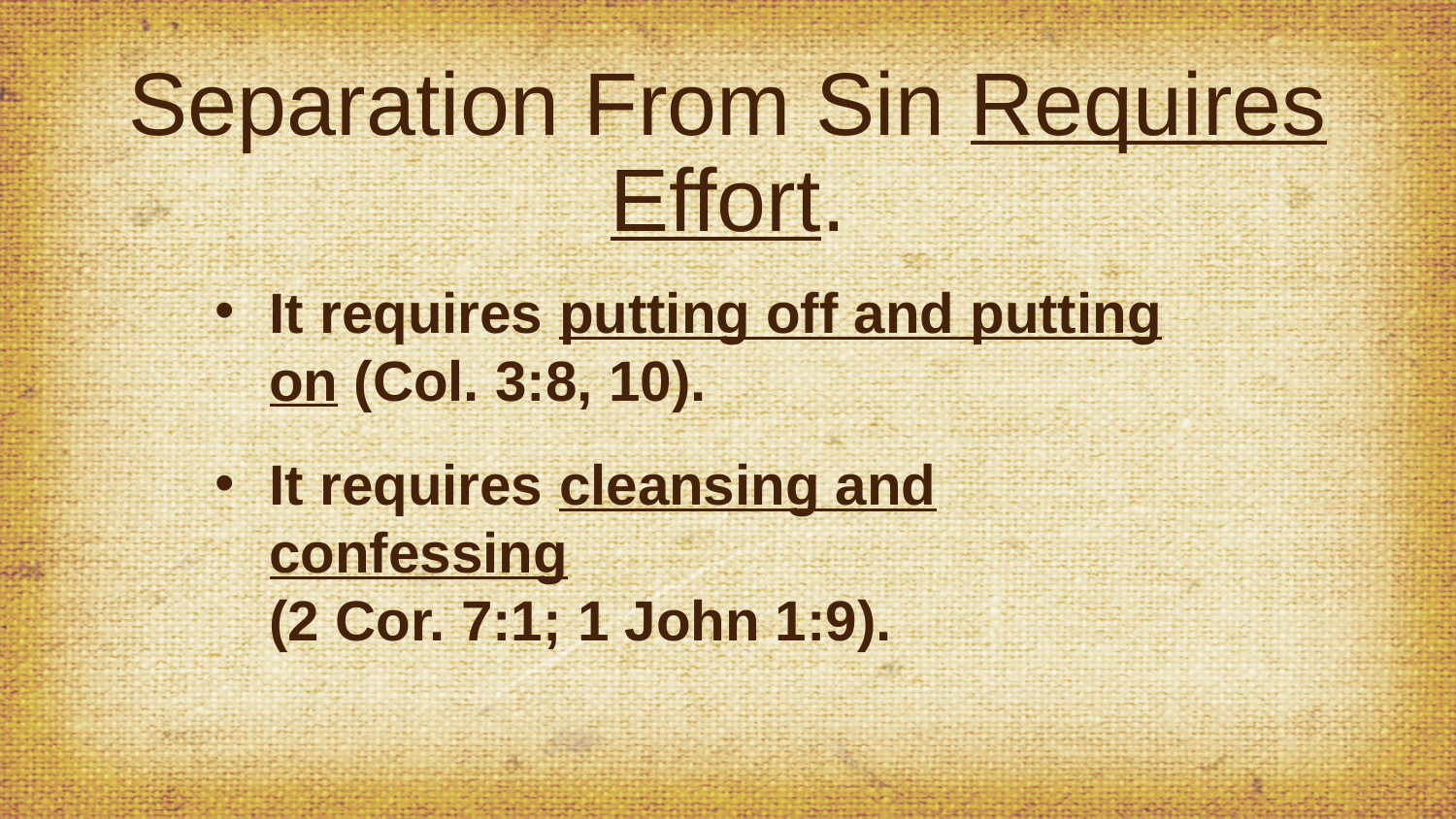

# Separation From Sin Requires Effort.
It requires putting off and putting on (Col. 3:8, 10).
It requires cleansing and confessing
(2 Cor. 7:1; 1 John 1:9).